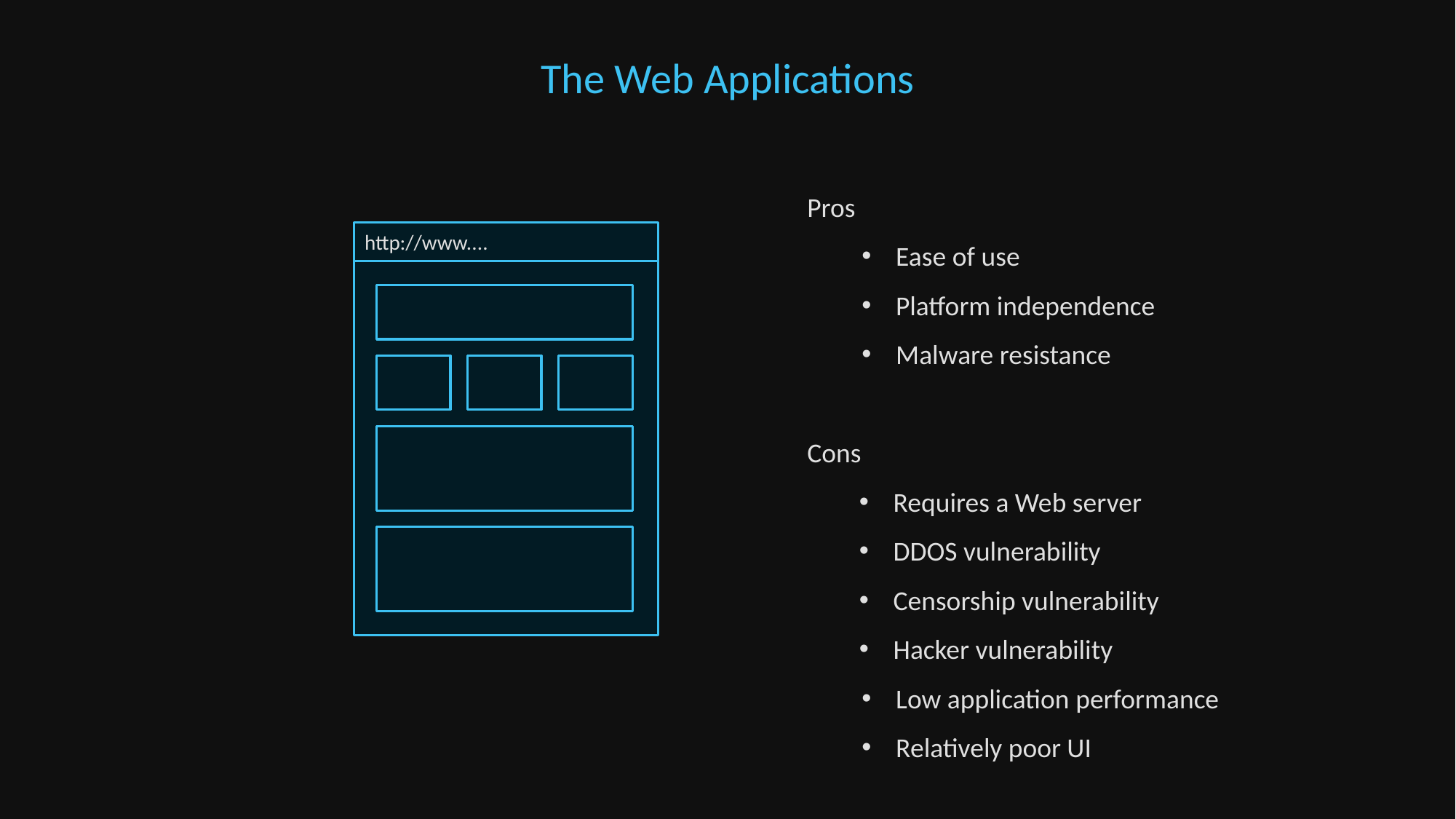

The Web Applications
Pros
Ease of use
Platform independence
Malware resistance

Cons
Requires a Web server
DDOS vulnerability
Censorship vulnerability
Hacker vulnerability
Low application performance
Relatively poor UI
http://www....